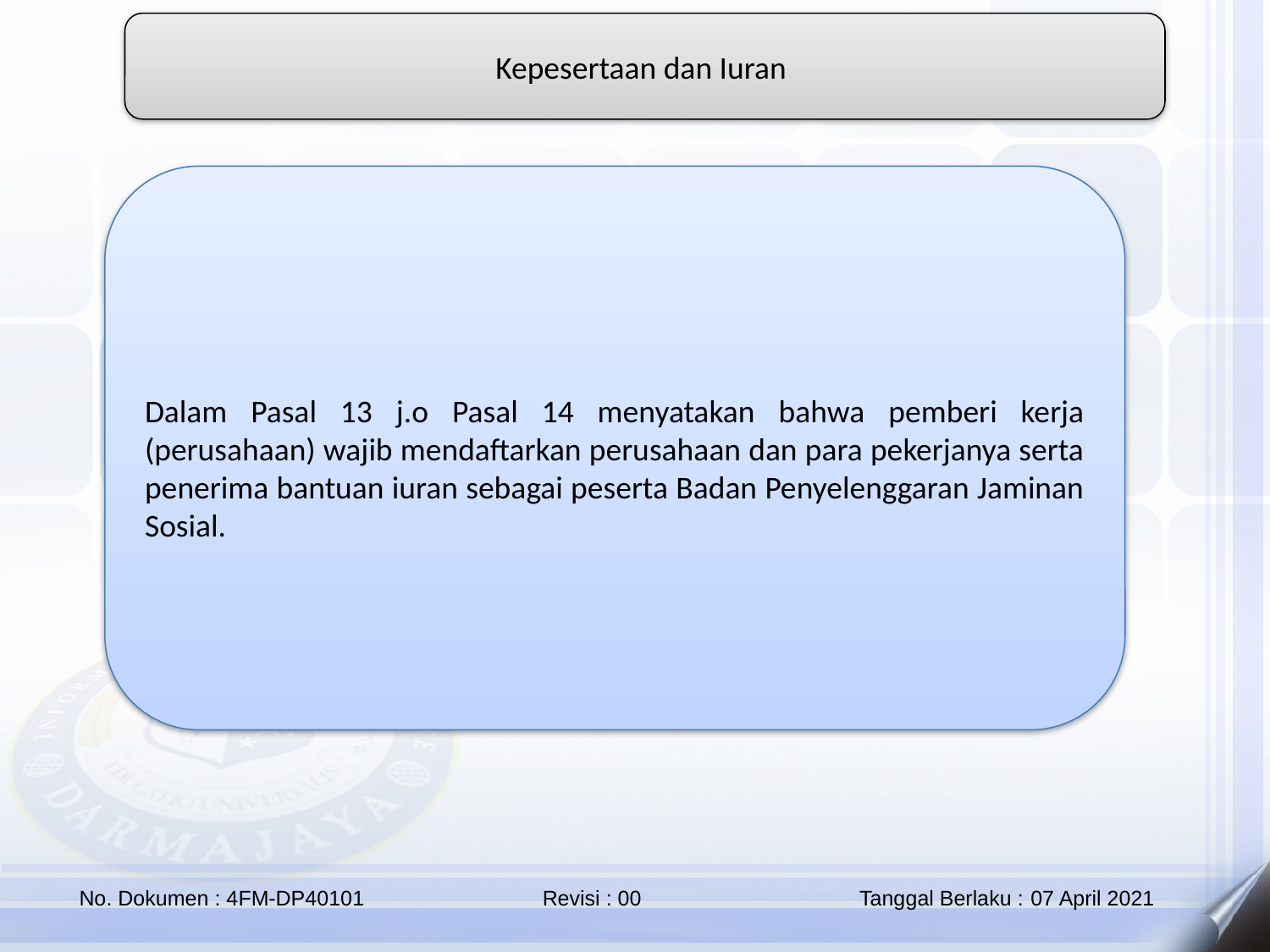

Kepesertaan dan Iuran

Dalam Pasal 13 j.o Pasal 14 menyatakan bahwa pemberi kerja (perusahaan) wajib mendaftarkan perusahaan dan para pekerjanya serta penerima bantuan iuran sebagai peserta Badan Penyelenggaran Jaminan Sosial.